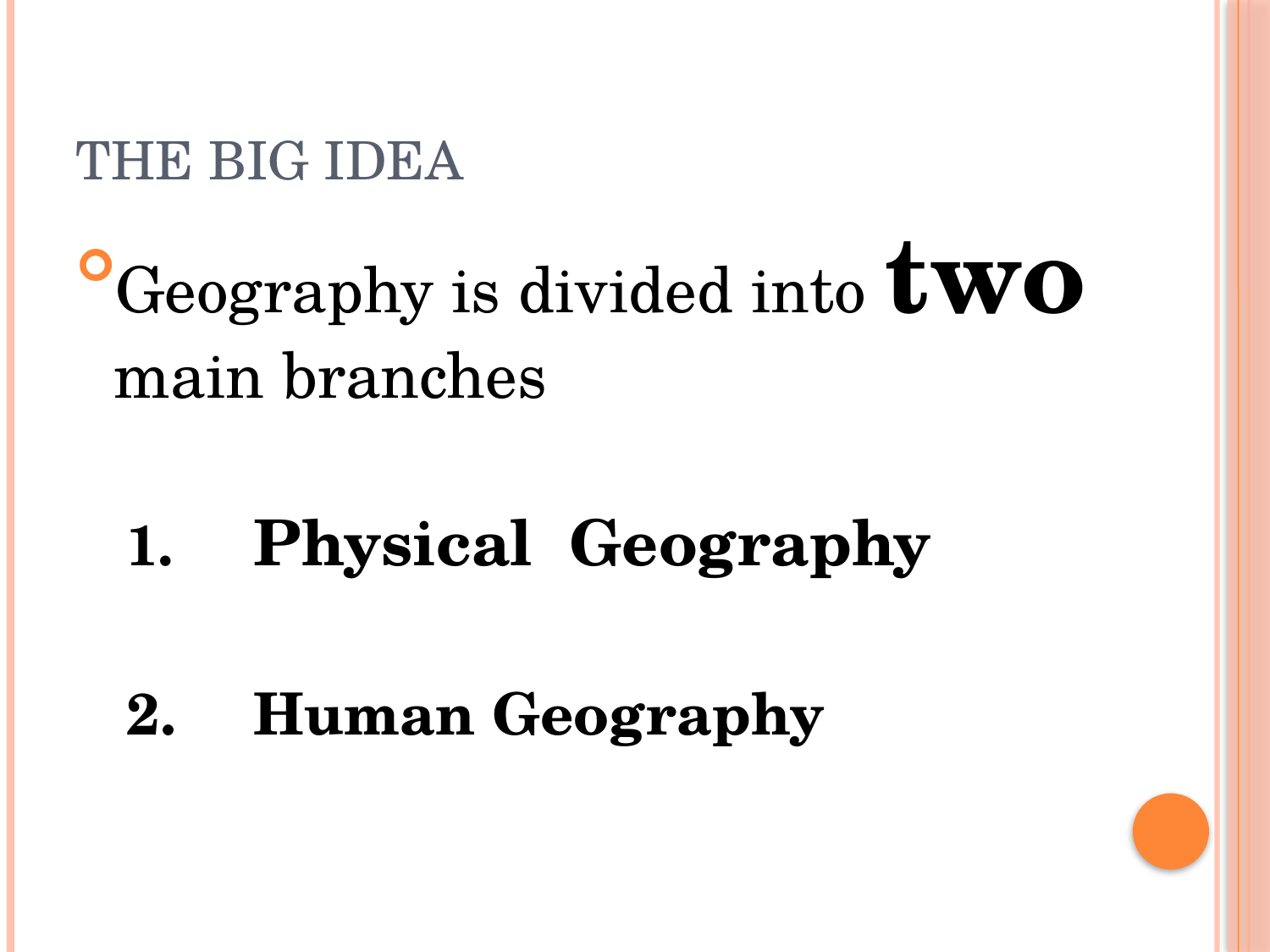

# The BIG Idea
Geography is divided into two main branches

1. 	Physical  Geography

2.	Human Geography